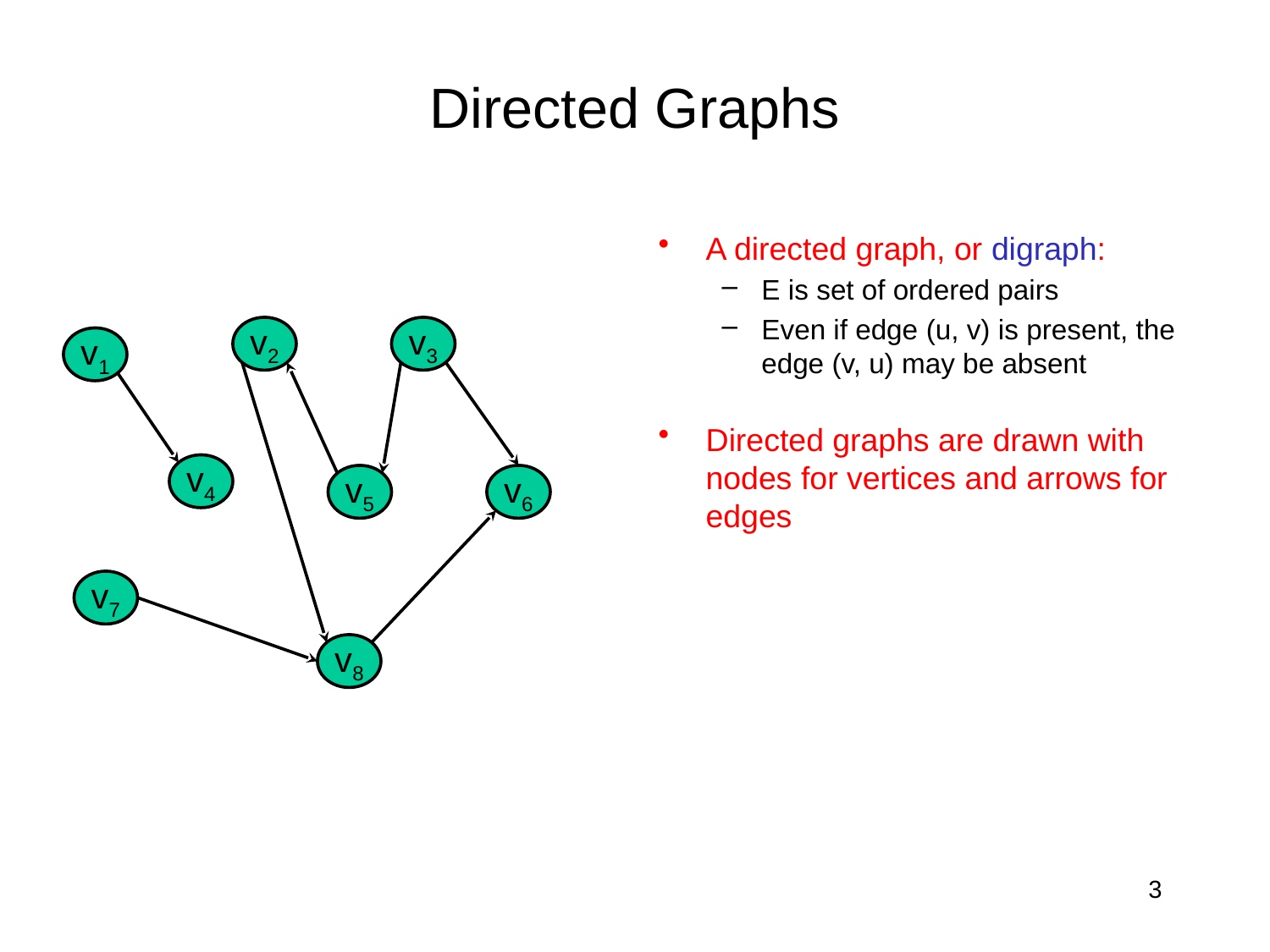

# Directed Graphs
A directed graph, or digraph:
E is set of ordered pairs
Even if edge (u, v) is present, the edge (v, u) may be absent
Directed graphs are drawn with nodes for vertices and arrows for edges

v2
v3
v1
v4
v5
v6
v7
v8
3